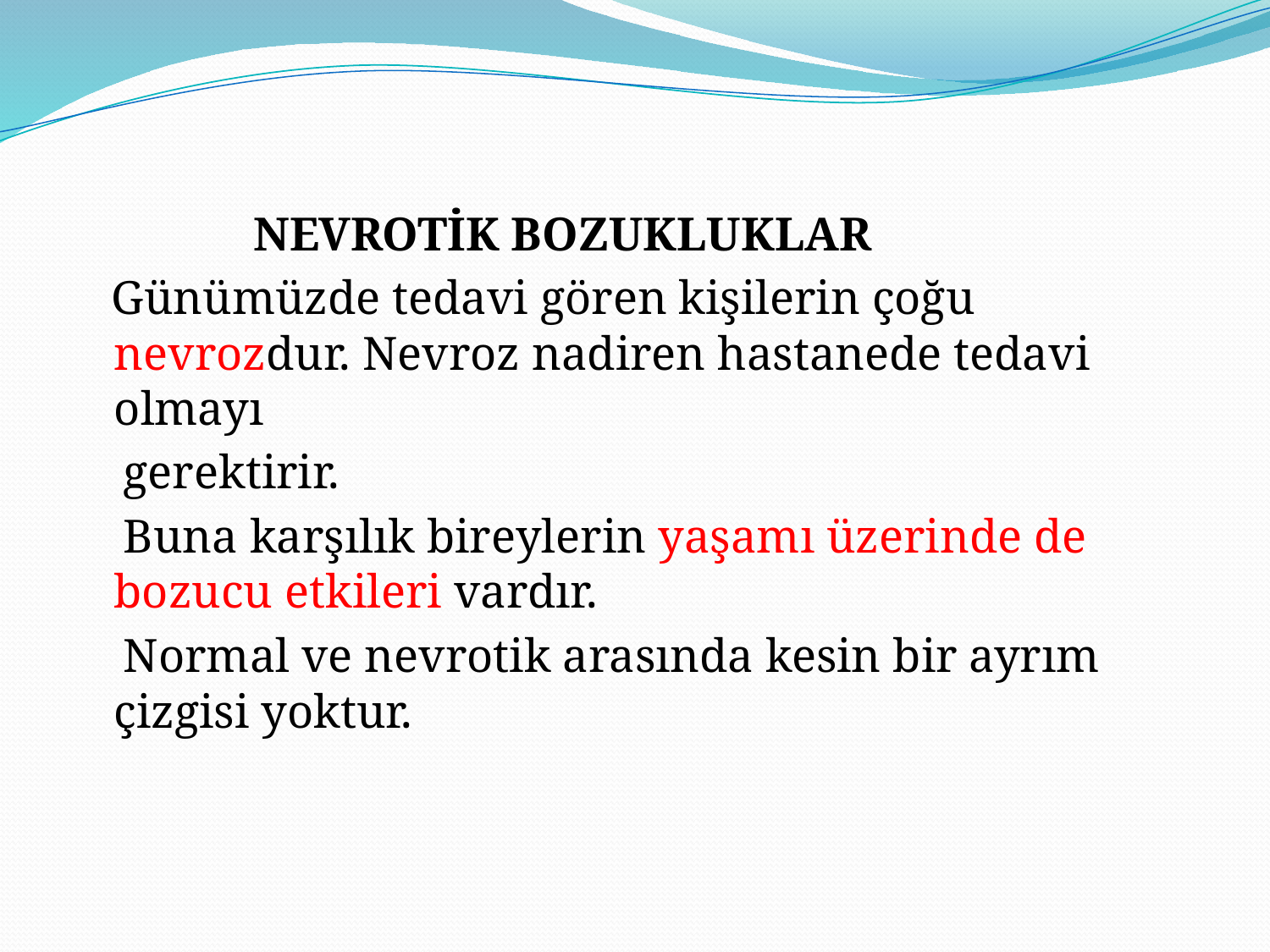

NEVROTİK BOZUKLUKLAR
   Günümüzde tedavi gören kişilerin çoğu nevrozdur. Nevroz nadiren hastanede tedavi olmayı
    gerektirir.
    Buna karşılık bireylerin yaşamı üzerinde de bozucu etkileri vardır.
    Normal ve nevrotik arasında kesin bir ayrım çizgisi yoktur.